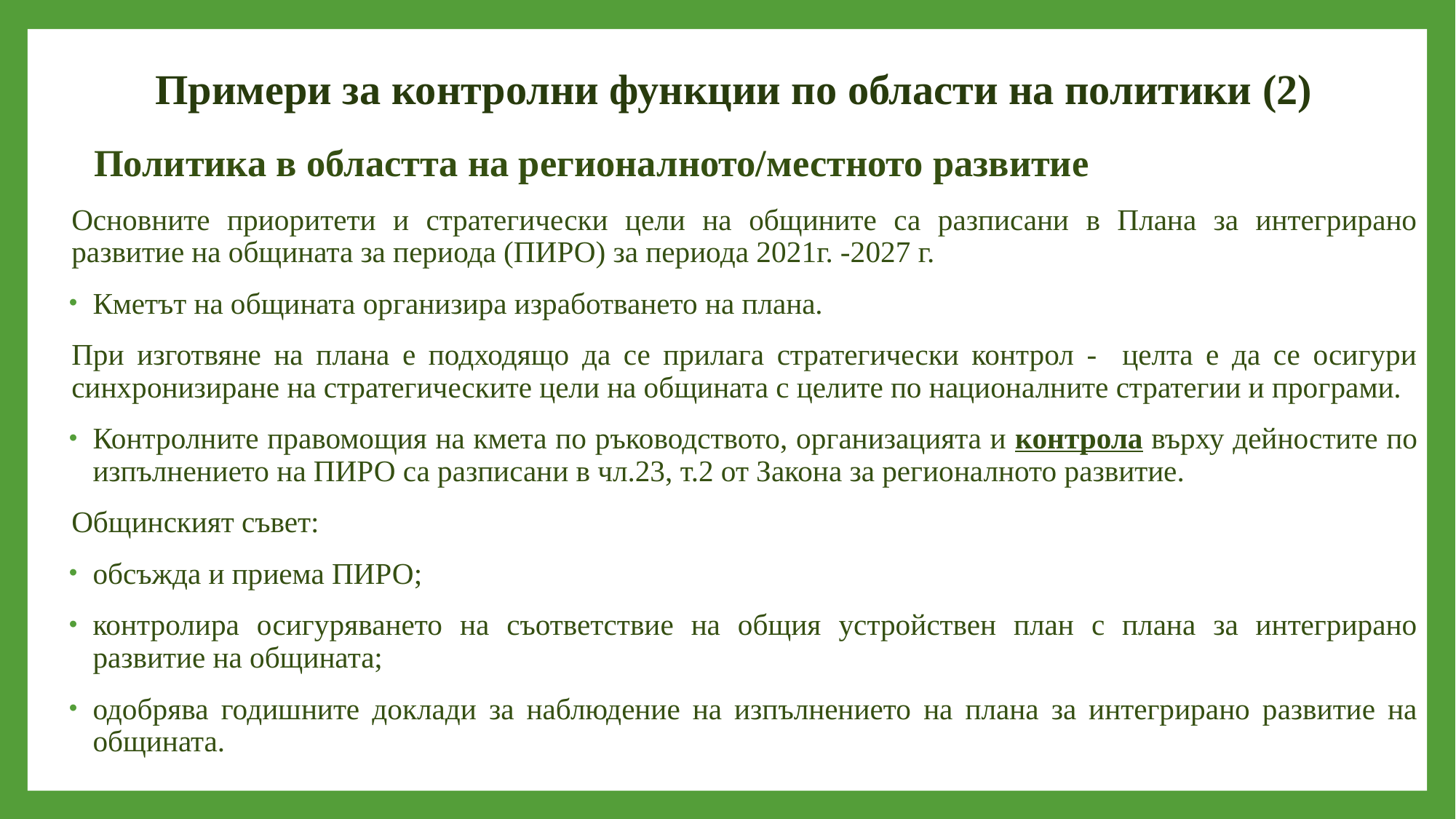

# Примери за контролни функции по области на политики (2)
	   Политика в областта на регионалното/местното развитие
Основните приоритети и стратегически цели на общините са разписани в Плана за интегрирано развитие на общината за периода (ПИРО) за периода 2021г. -2027 г.
Кметът на общината организира изработването на плана.
При изготвяне на плана е подходящо да се прилага стратегически контрол -  целта е да се осигури синхронизиране на стратегическите цели на общината с целите по националните стратегии и програми.
Контролните правомощия на кмета по ръководството, организацията и контрола върху дейностите по изпълнението на ПИРО са разписани в чл.23, т.2 от Закона за регионалното развитие.
Общинският съвет:
обсъжда и приема ПИРО;
контролира осигуряването на съответствие на общия устройствен план с плана за интегрирано развитие на общината;
одобрява годишните доклади за наблюдение на изпълнението на плана за интегрирано развитие на общината.